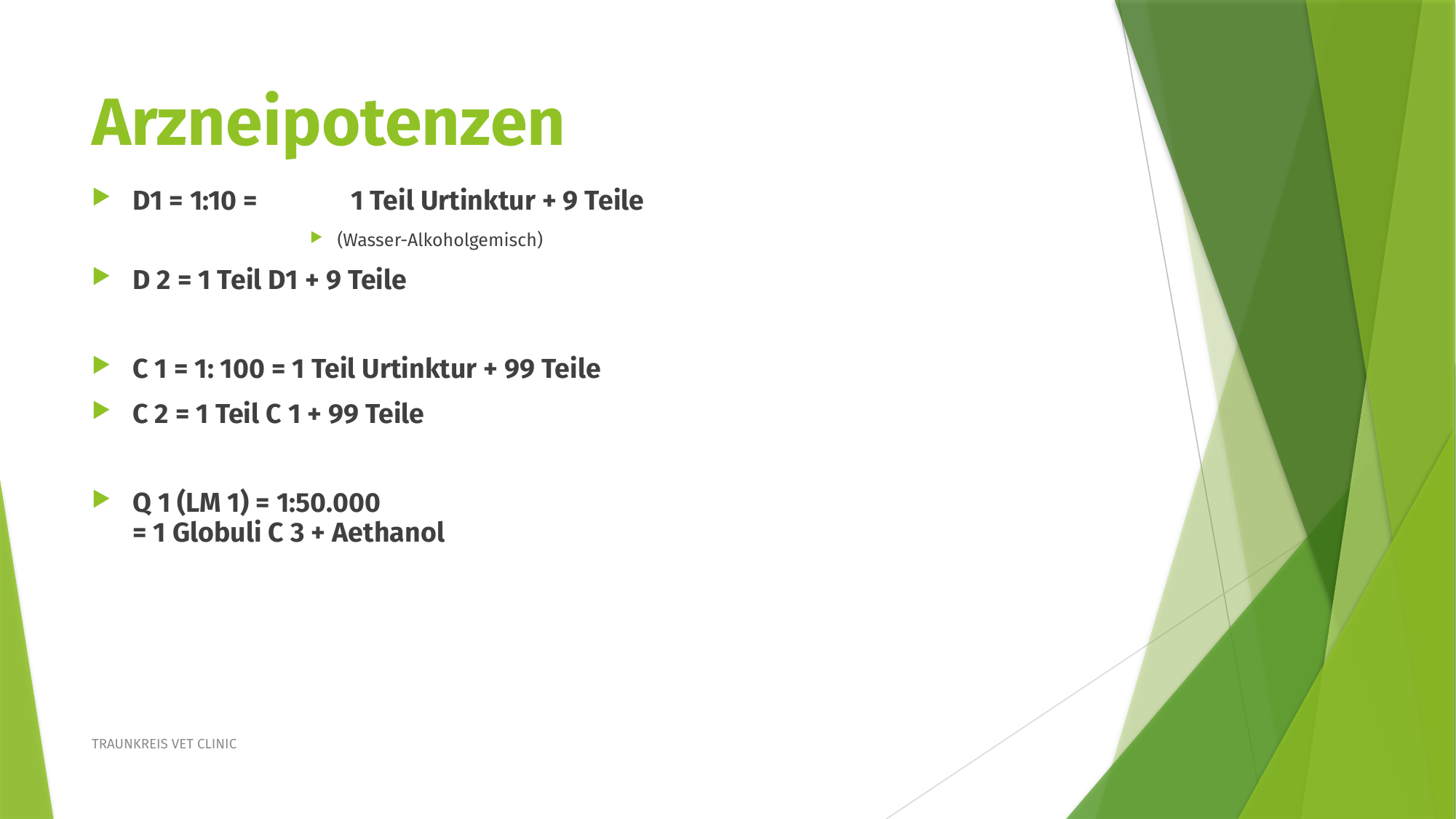

# Arzneipotenzen
D1 = 1:10 = 	1 Teil Urtinktur + 9 Teile
(Wasser-Alkoholgemisch)
D 2 = 1 Teil D1 + 9 Teile

C 1 = 1: 100 = 1 Teil Urtinktur + 99 Teile
C 2 = 1 Teil C 1 + 99 Teile

Q 1 (LM 1) = 1:50.000
= 1 Globuli C 3 + Aethanol
TRAUNKREIS VET CLINIC